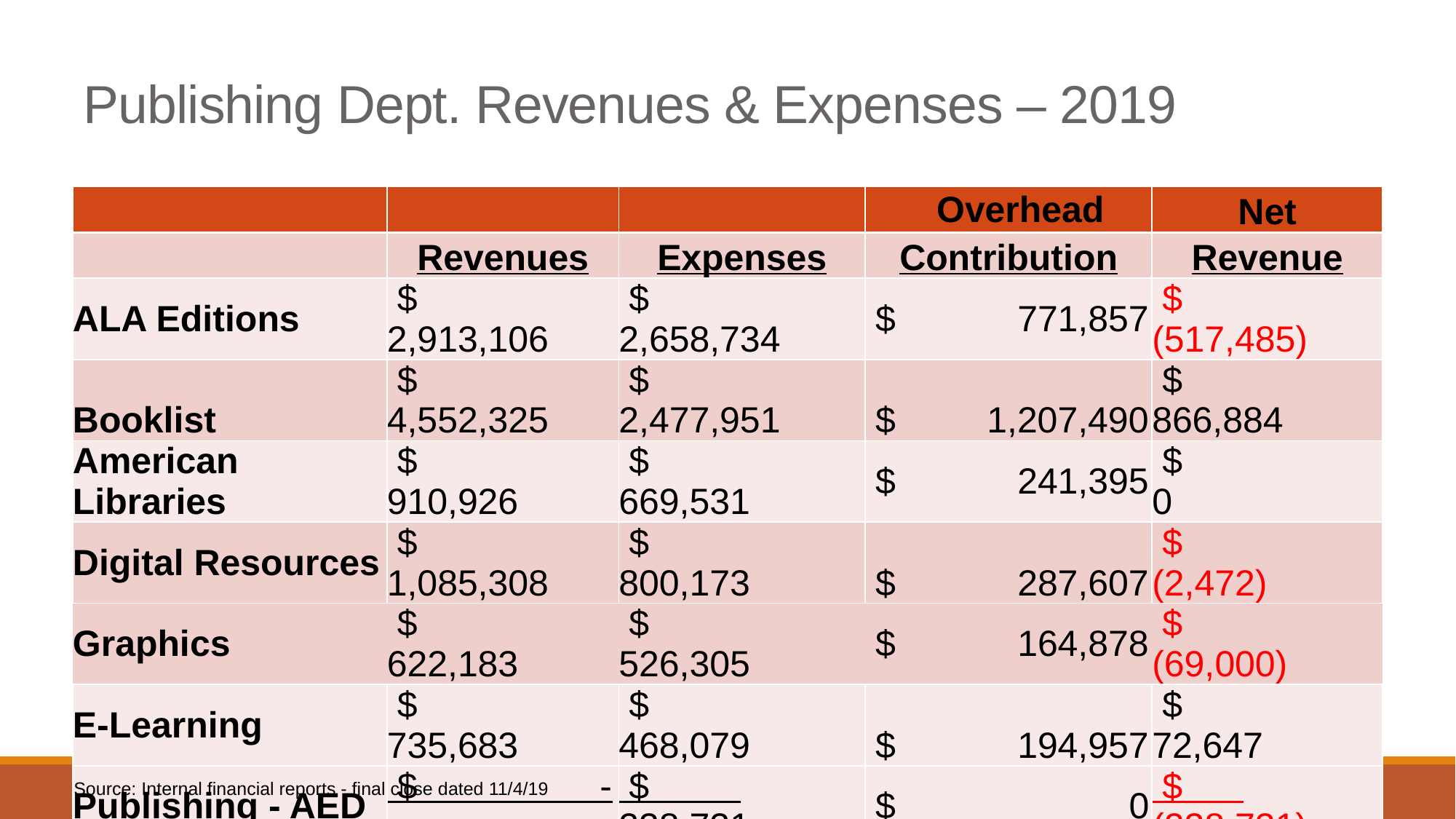

# Publishing Dept. Revenues & Expenses – 2019
|  |  |  | Overhead | Net |
| --- | --- | --- | --- | --- |
|  | Revenues | Expenses | Contribution | Revenue |
| ALA Editions | $ 2,913,106 | $ 2,658,734 | $ 771,857 | $ (517,485) |
| Booklist | $ 4,552,325 | $ 2,477,951 | $ 1,207,490 | $ 866,884 |
| American Libraries | $ 910,926 | $ 669,531 | $ 241,395 | $ 0 |
| Digital Resources | $ 1,085,308 | $ 800,173 | $ 287,607 | $ (2,472) |
| Graphics | $ 622,183 | $ 526,305 | $ 164,878 | $ (69,000) |
| E-Learning | $ 735,683 | $ 468,079 | $ 194,957 | $ 72,647 |
| Publishing - AED | $ - | $ 238,731 | $ 0 | $ (238,731) |
| Total | $ 10,819,531 | $ 7,839,504 | $ 2,868,184 | $ 111,843 |
Source: Internal financial reports - final close dated 11/4/19
7